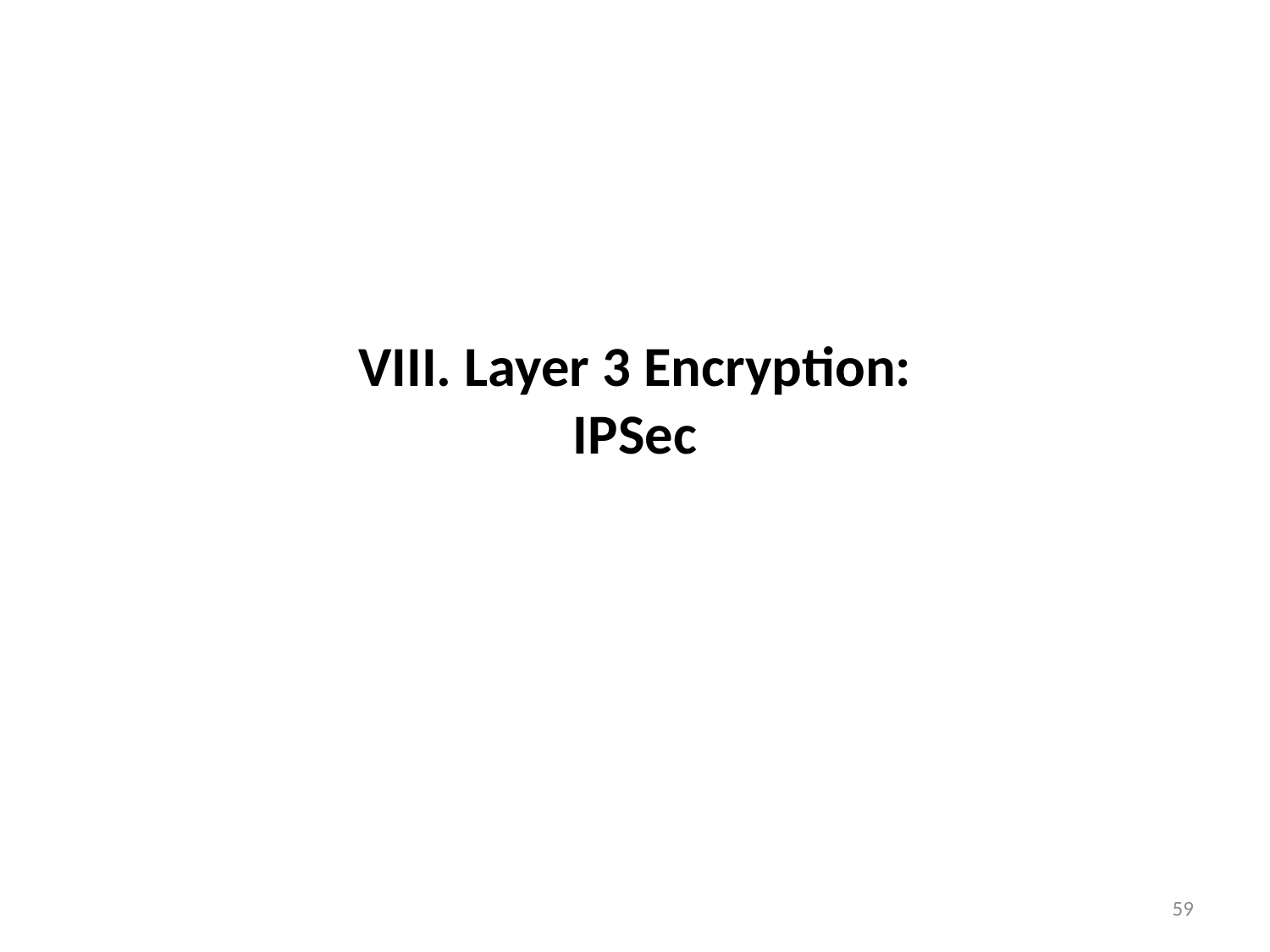

# VIII. Layer 3 Encryption: IPSec

59